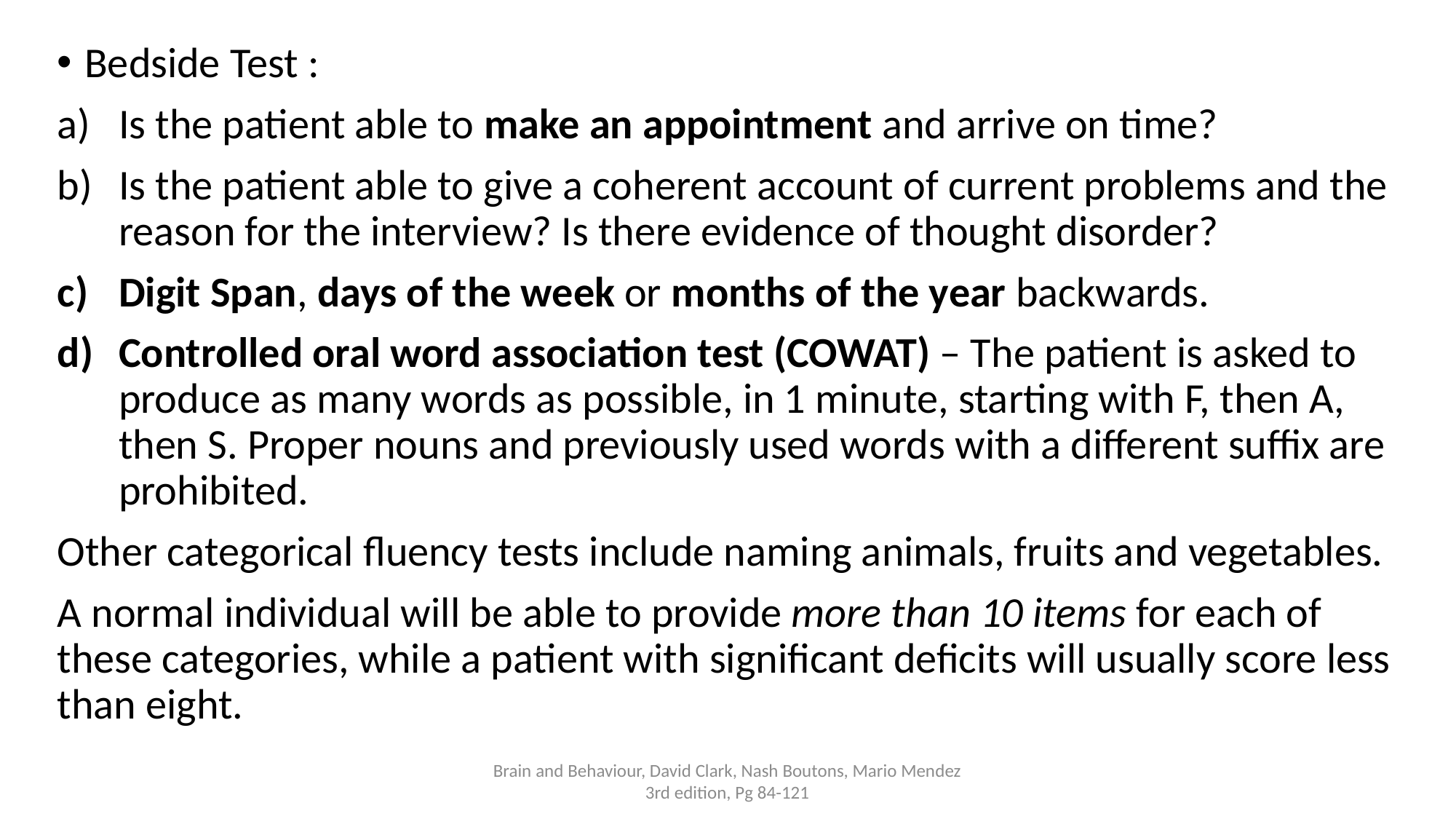

Bedside Test :
Is the patient able to make an appointment and arrive on time?
Is the patient able to give a coherent account of current problems and the reason for the interview? Is there evidence of thought disorder?
Digit Span, days of the week or months of the year backwards.
Controlled oral word association test (COWAT) – The patient is asked to produce as many words as possible, in 1 minute, starting with F, then A, then S. Proper nouns and previously used words with a different suffix are prohibited.
Other categorical fluency tests include naming animals, fruits and vegetables.
A normal individual will be able to provide more than 10 items for each of these categories, while a patient with significant deficits will usually score less than eight.

Brain and Behaviour, David Clark, Nash Boutons, Mario Mendez 3rd edition, Pg 84-121